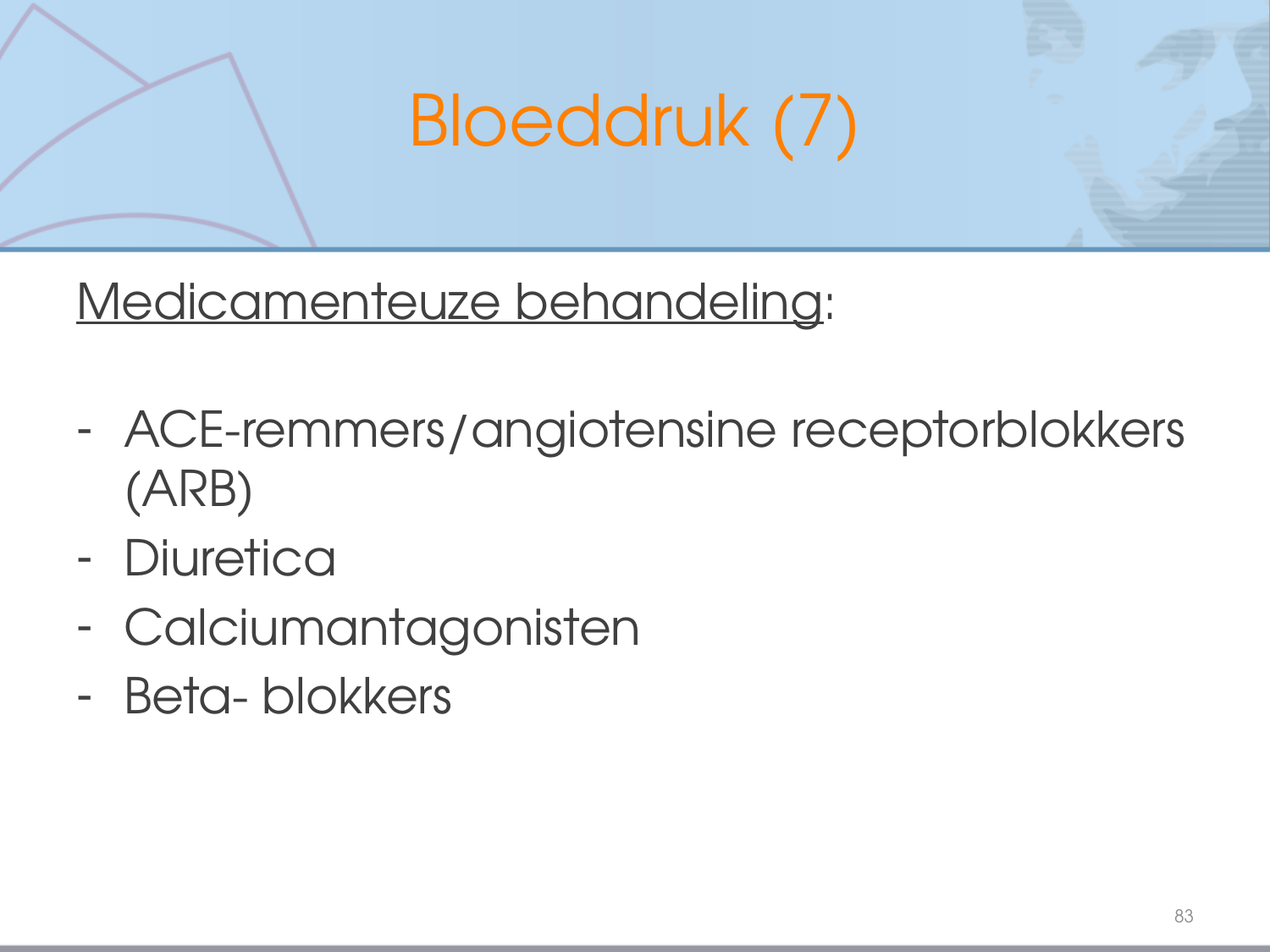

# Bloeddruk (7)
Medicamenteuze behandeling:
ACE-remmers/angiotensine receptorblokkers (ARB)
Diuretica
Calciumantagonisten
Beta- blokkers

83